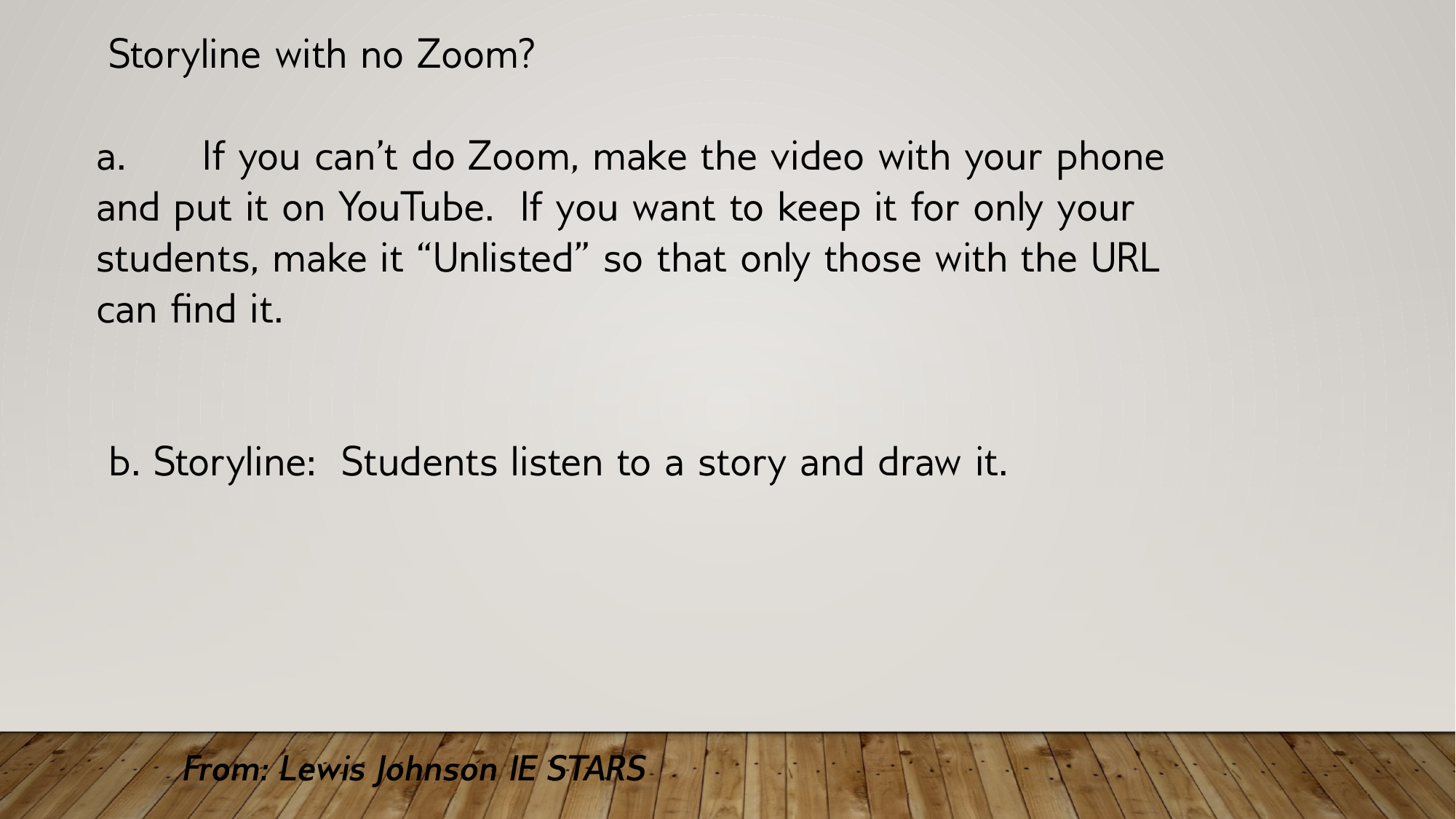

Storyline with no Zoom?

a.      If you can’t do Zoom, make the video with your phone and put it on YouTube.  If you want to keep it for only your students, make it “Unlisted” so that only those with the URL can find it.

 b. Storyline:  Students listen to a story and draw it.
From: Lewis Johnson IE STARS